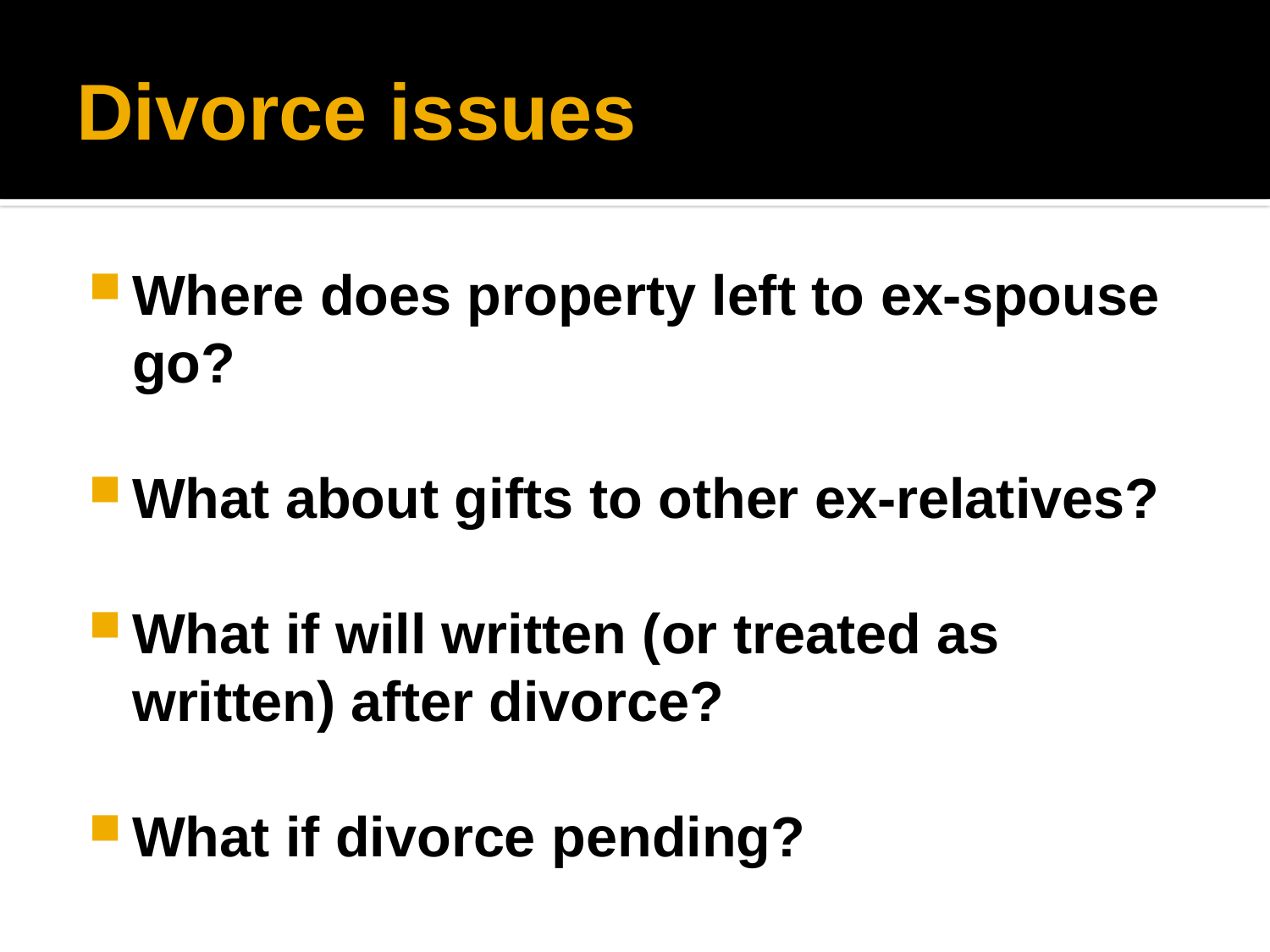

# Divorce issues
Where does property left to ex-spouse go?

What about gifts to other ex-relatives?

What if will written (or treated as written) after divorce?

What if divorce pending?